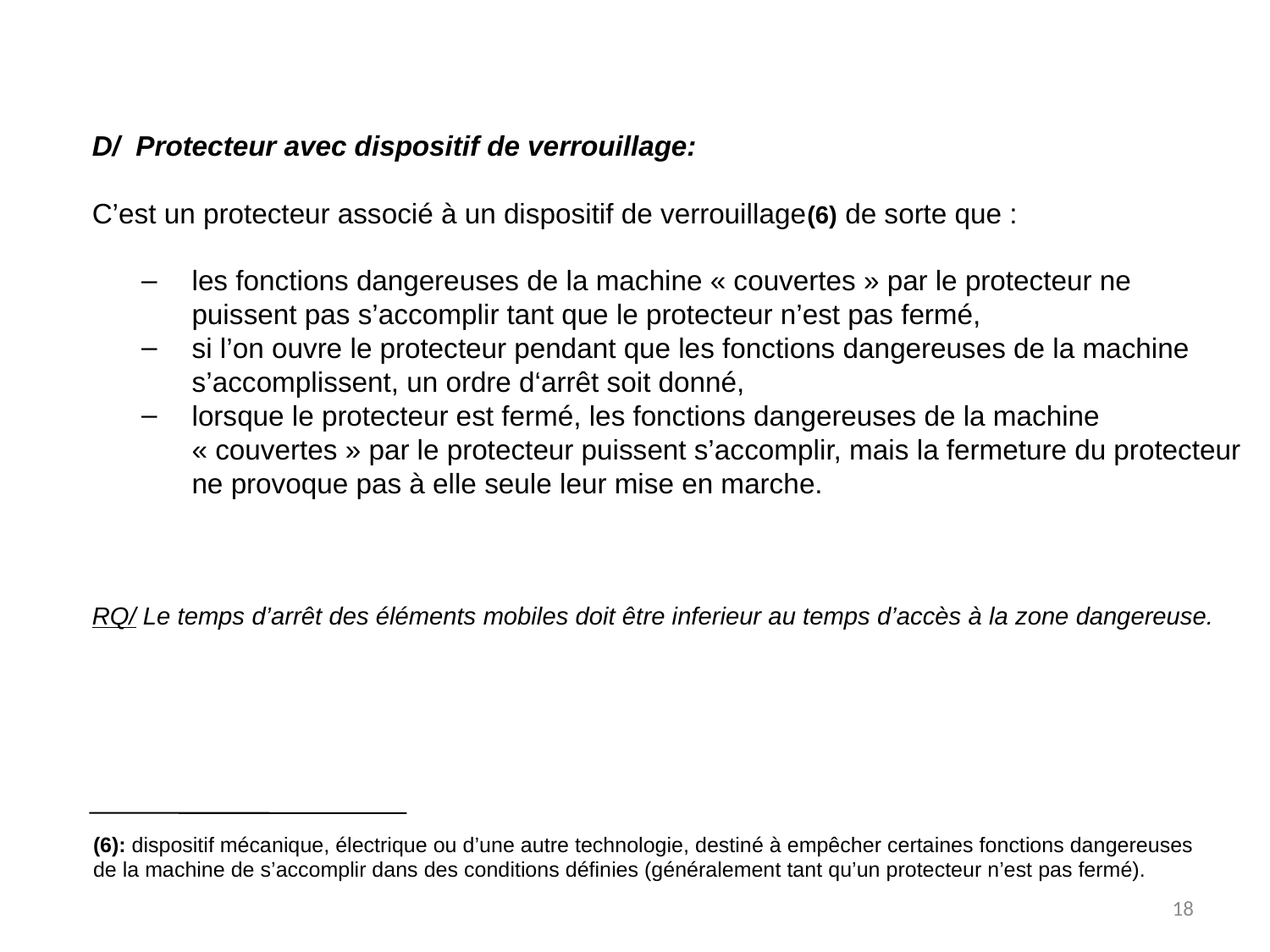

D/  Protecteur avec dispositif de verrouillage:

C’est un protecteur associé à un dispositif de verrouillage(6) de sorte que :

les fonctions dangereuses de la machine « couvertes » par le protecteur ne puissent pas s’accomplir tant que le protecteur n’est pas fermé,
si l’on ouvre le protecteur pendant que les fonctions dangereuses de la machine
s’accomplissent, un ordre d‘arrêt soit donné,
lorsque le protecteur est fermé, les fonctions dangereuses de la machine « couvertes » par le protecteur puissent s’accomplir, mais la fermeture du protecteur ne provoque pas à elle seule leur mise en marche.

RQ/ Le temps d’arrêt des éléments mobiles doit être inferieur au temps d’accès à la zone dangereuse.
(6): dispositif mécanique, électrique ou d’une autre technologie, destiné à empêcher certaines fonctions dangereuses
de la machine de s’accomplir dans des conditions définies (généralement tant qu’un protecteur n’est pas fermé).
18